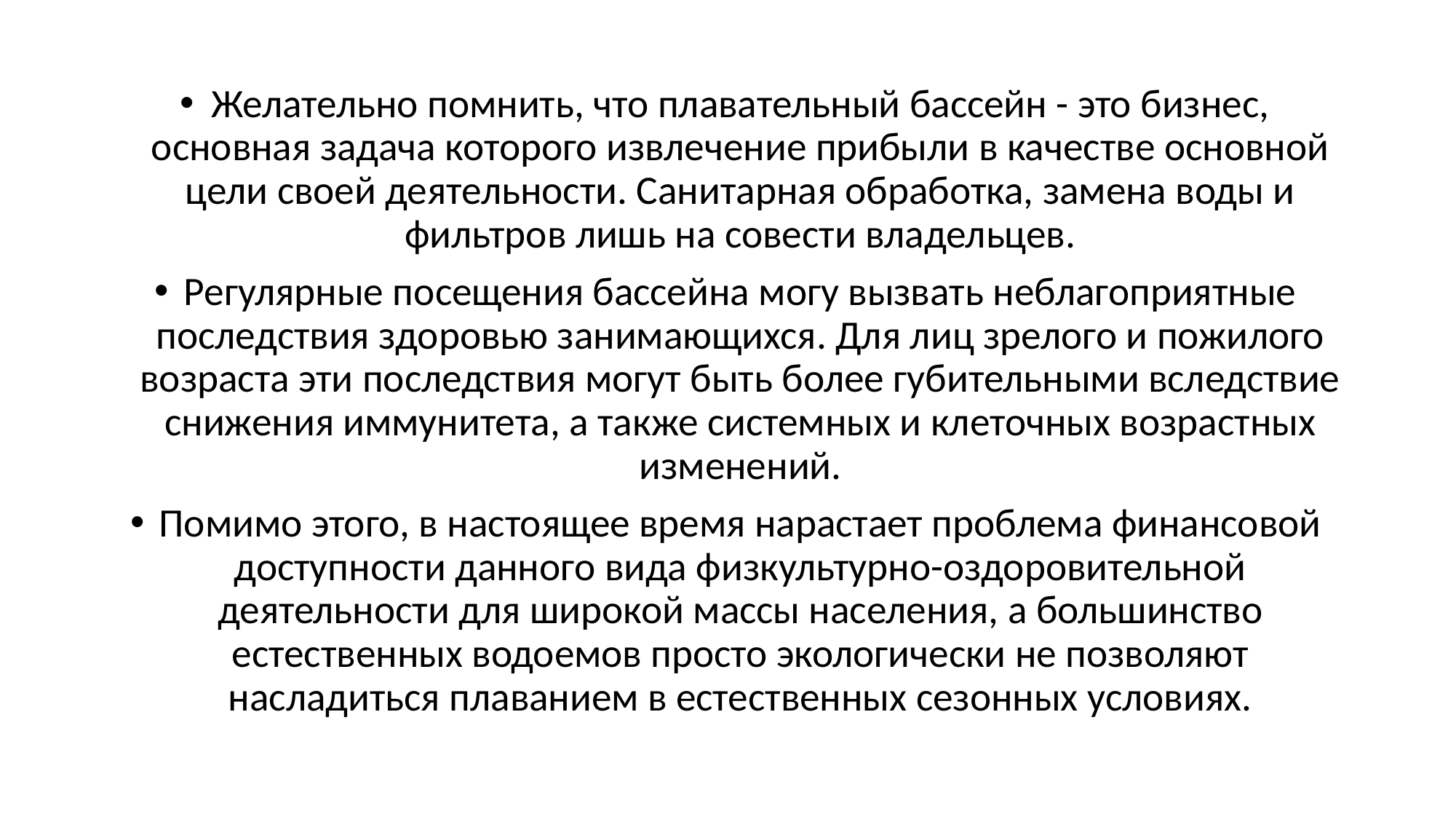

#
Желательно помнить, что плавательный бассейн - это бизнес, основная задача которого извлечение прибыли в качестве основной цели своей деятельности. Санитарная обработка, замена воды и фильтров лишь на совести владельцев.
Регулярные посещения бассейна могу вызвать неблагоприятные последствия здоровью занимающихся. Для лиц зрелого и пожилого возраста эти последствия могут быть более губительными вследствие снижения иммунитета, а также системных и клеточных возрастных изменений.
Помимо этого, в настоящее время нарастает проблема финансовой доступности данного вида физкультурно-оздоровительной деятельности для широкой массы населения, а большинство естественных водоемов просто экологически не позволяют насладиться плаванием в естественных сезонных условиях.